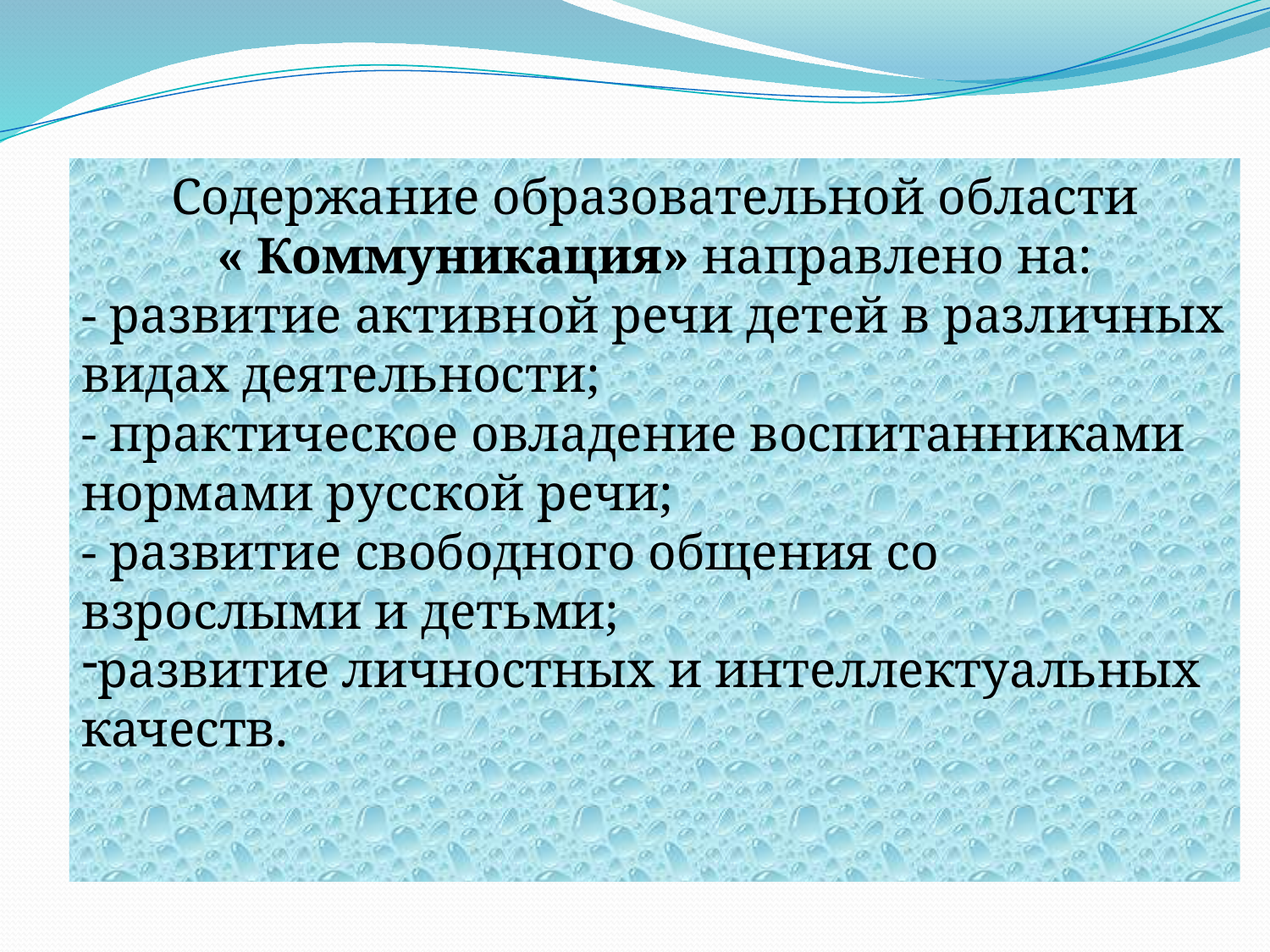

Содержание образовательной области
« Коммуникация» направлено на:
- развитие активной речи детей в различных видах деятельности;
- практическое овладение воспитанниками нормами русской речи;
- развитие свободного общения со взрослыми и детьми;
развитие личностных и интеллектуальных качеств.